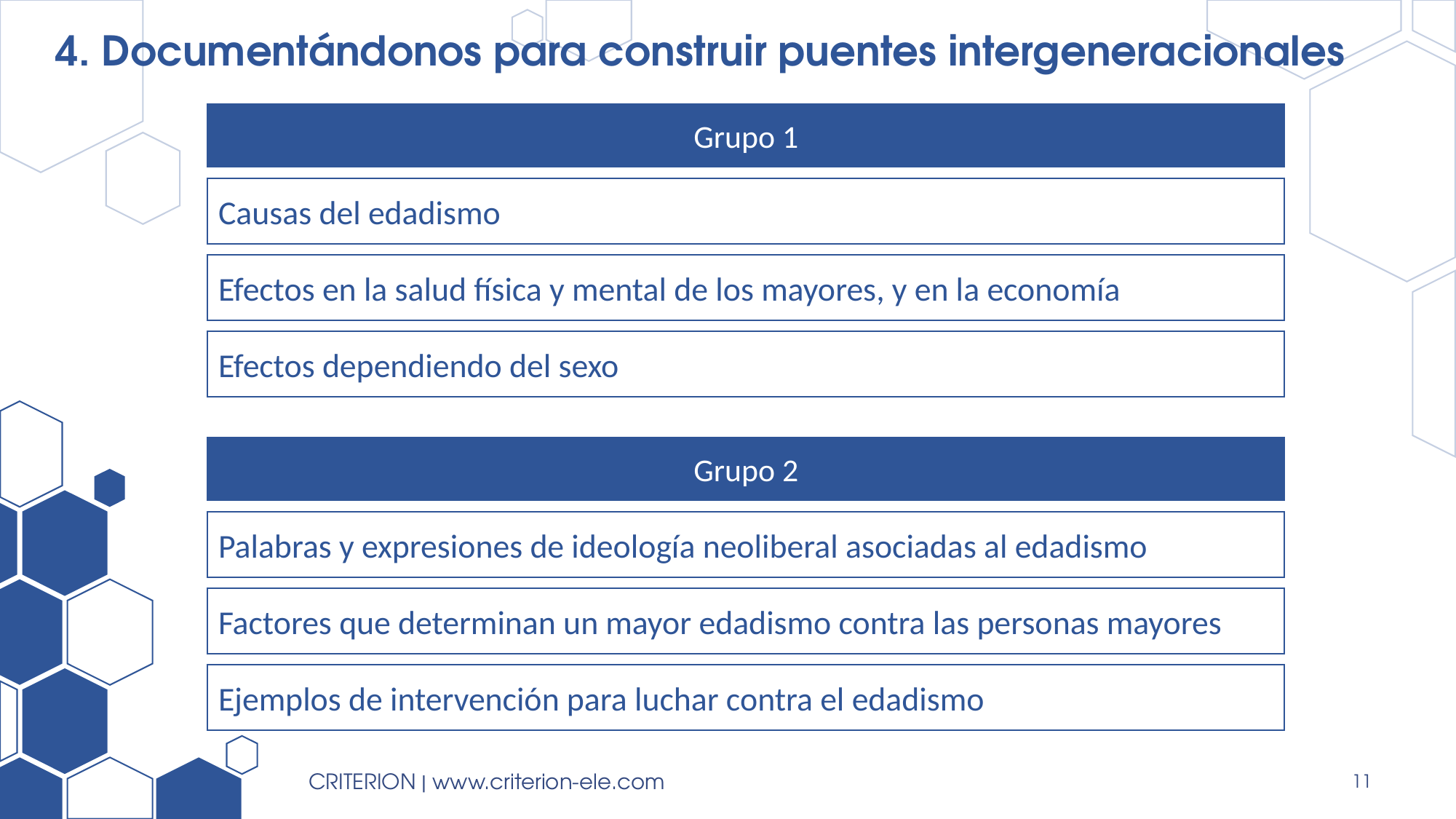

# 4. Documentándonos para construir puentes intergeneracionales
Grupo 1
Causas del edadismo
Efectos en la salud física y mental de los mayores, y en la economía
Efectos dependiendo del sexo
Grupo 2
Palabras y expresiones de ideología neoliberal asociadas al edadismo
Factores que determinan un mayor edadismo contra las personas mayores
Ejemplos de intervención para luchar contra el edadismo
CRITERION | www.criterion-ele.com
11